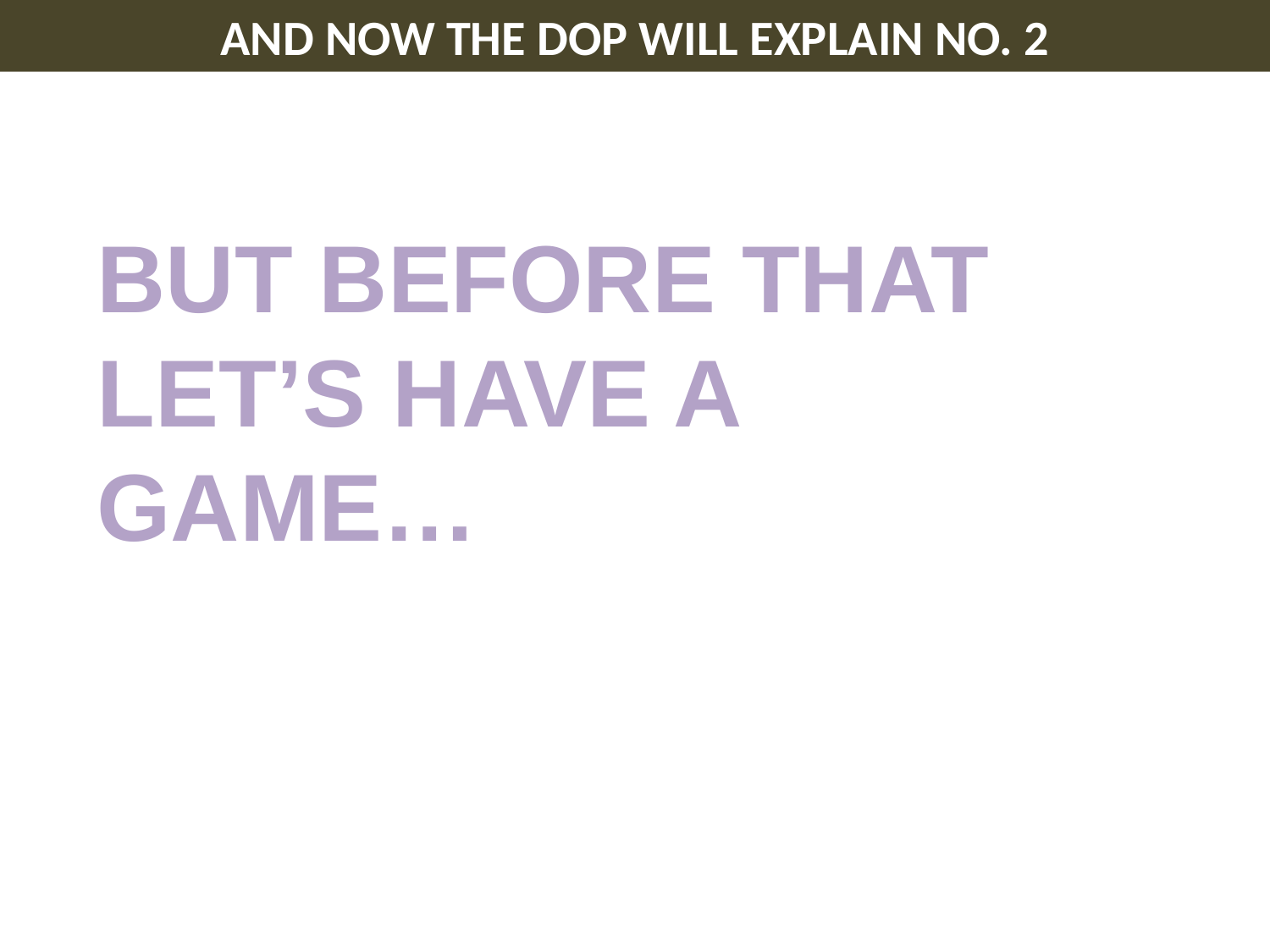

AND NOW THE DOP WILL EXPLAIN NO. 2
BUT BEFORE THAT LET’S HAVE A GAME…